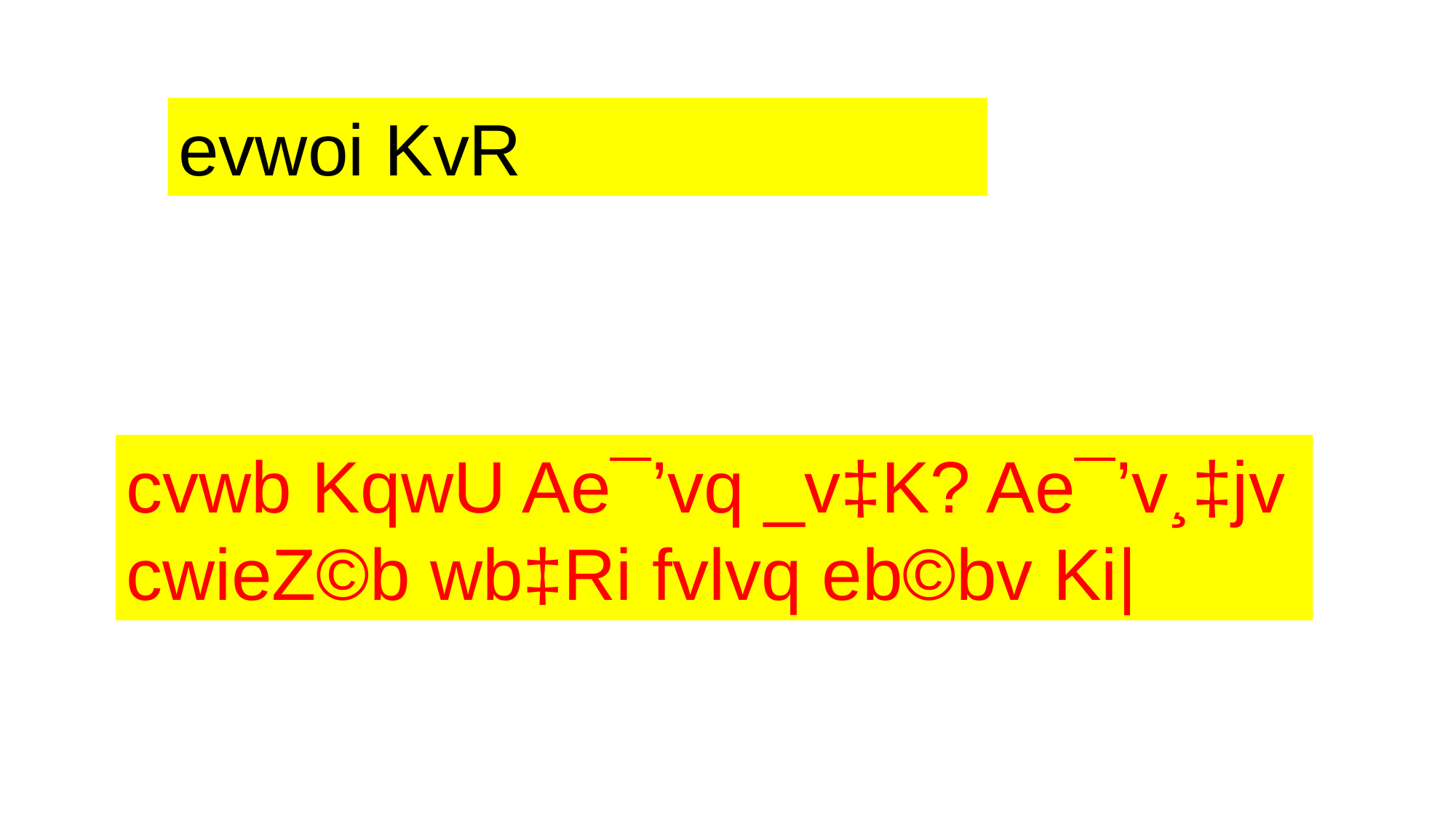

evwoi KvR
cvwb KqwU Ae¯’vq _v‡K? Ae¯’v¸‡jv cwieZ©b wb‡Ri fvlvq eb©bv Ki|